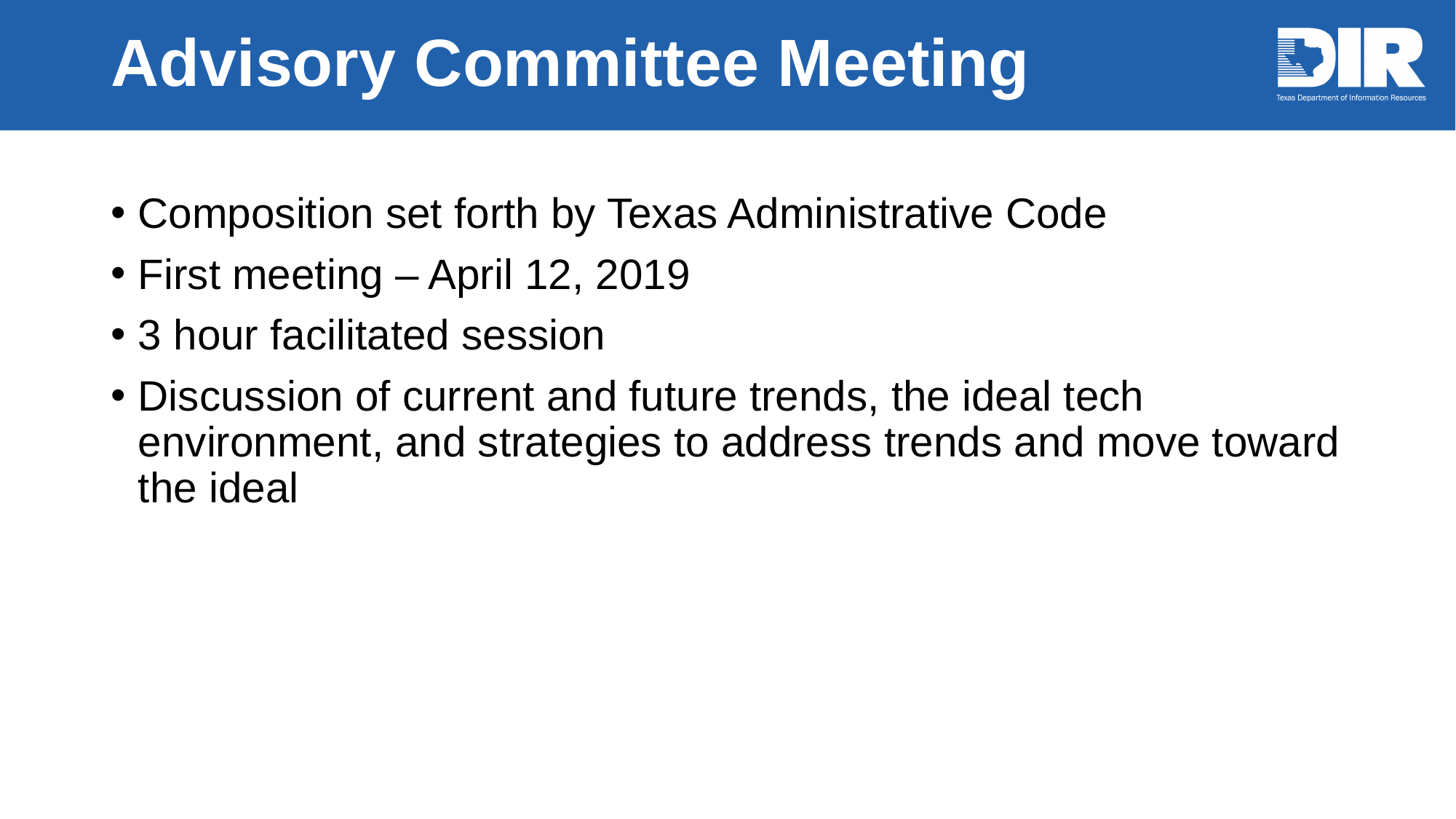

# Advisory Committee Meeting
Composition set forth by Texas Administrative Code
First meeting – April 12, 2019
3 hour facilitated session
Discussion of current and future trends, the ideal tech environment, and strategies to address trends and move toward the ideal